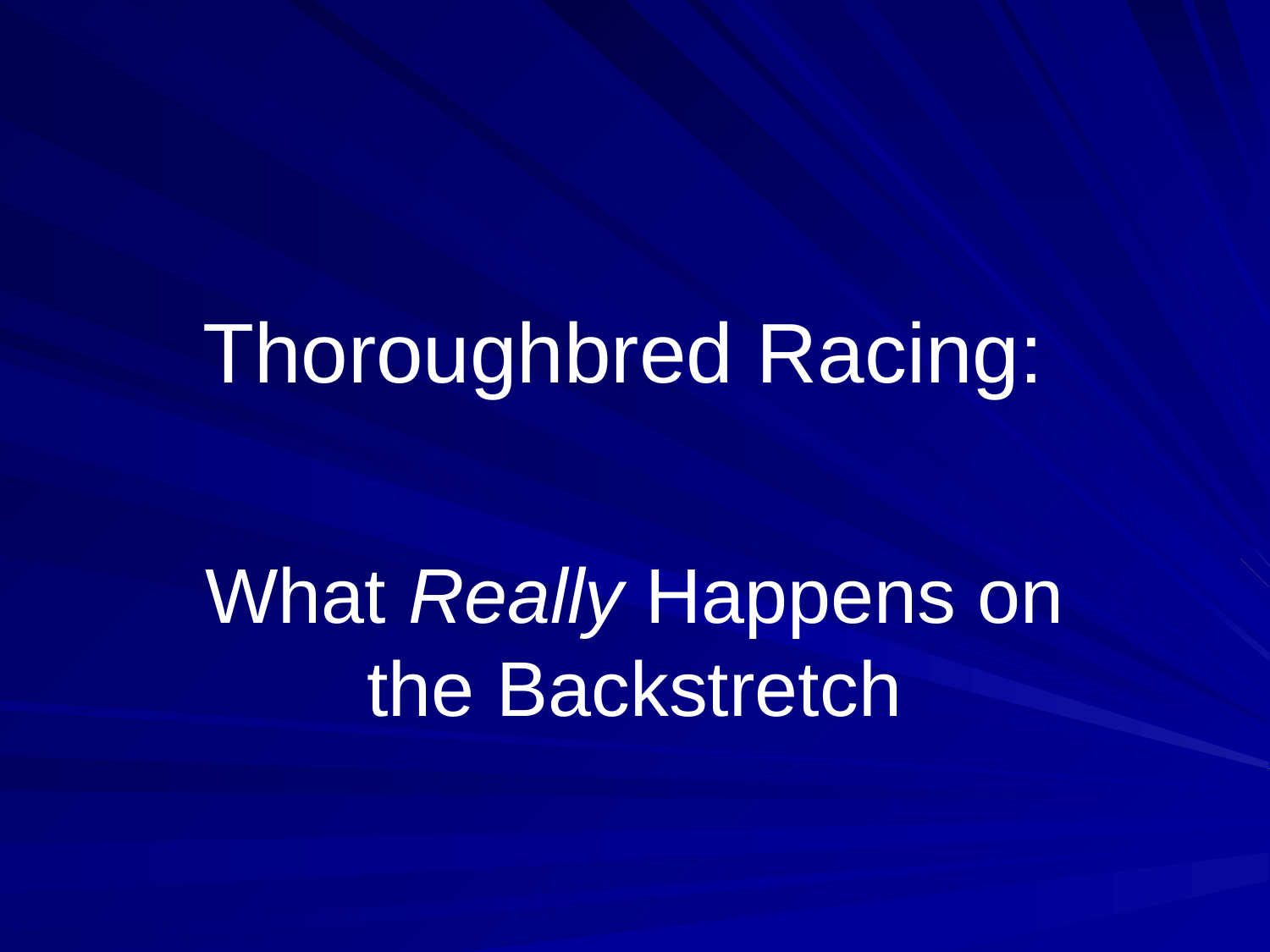

# Thoroughbred Racing:
What Really Happens on the Backstretch